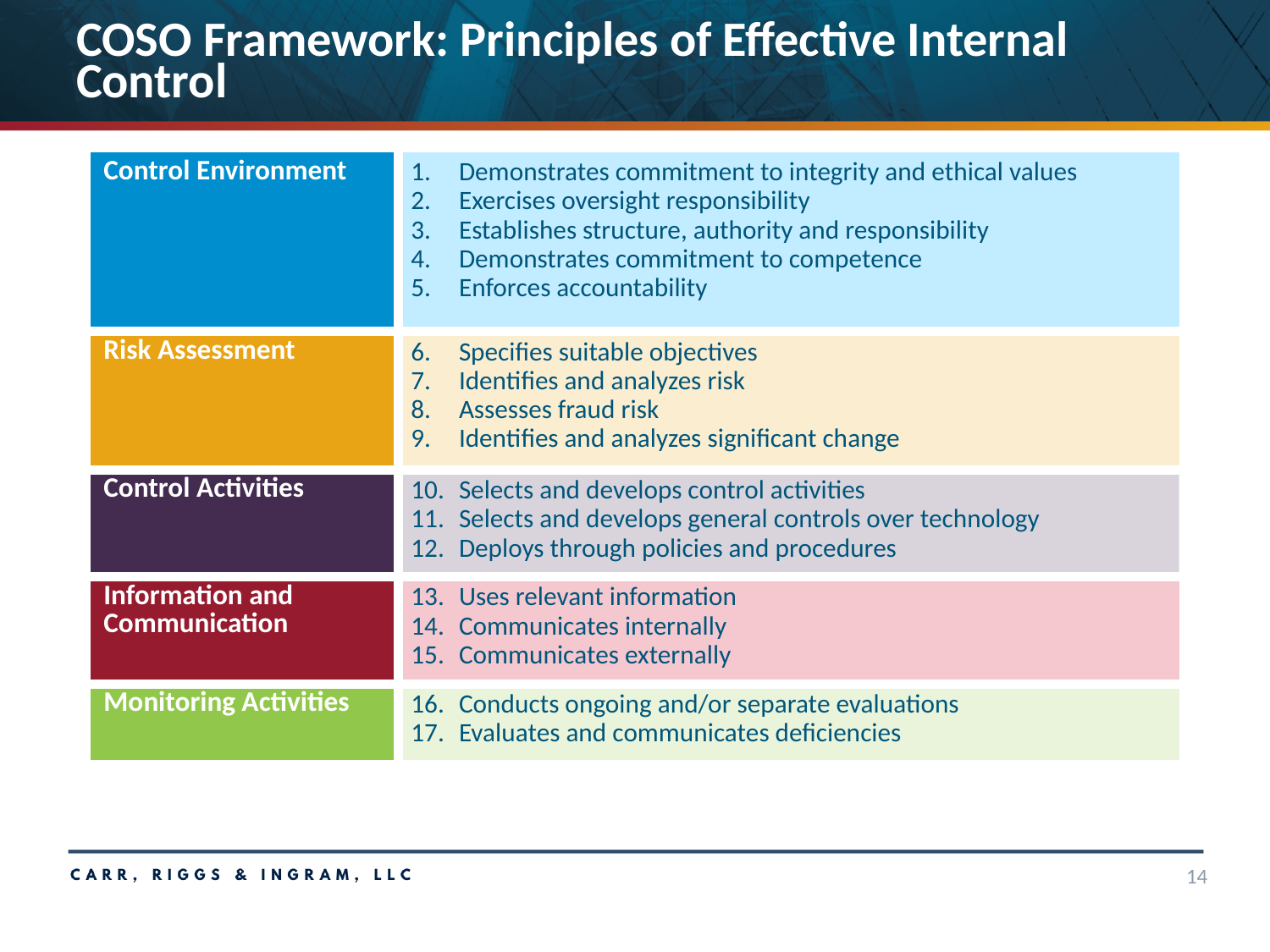

# COSO Framework: Principles of Effective Internal Control
| Control Environment | Demonstrates commitment to integrity and ethical values Exercises oversight responsibility Establishes structure, authority and responsibility Demonstrates commitment to competence Enforces accountability |
| --- | --- |
| Risk Assessment | Specifies suitable objectives Identifies and analyzes risk Assesses fraud risk Identifies and analyzes significant change |
| Control Activities | Selects and develops control activities Selects and develops general controls over technology Deploys through policies and procedures |
| Information and Communication | Uses relevant information Communicates internally Communicates externally |
| Monitoring Activities | Conducts ongoing and/or separate evaluations Evaluates and communicates deficiencies |